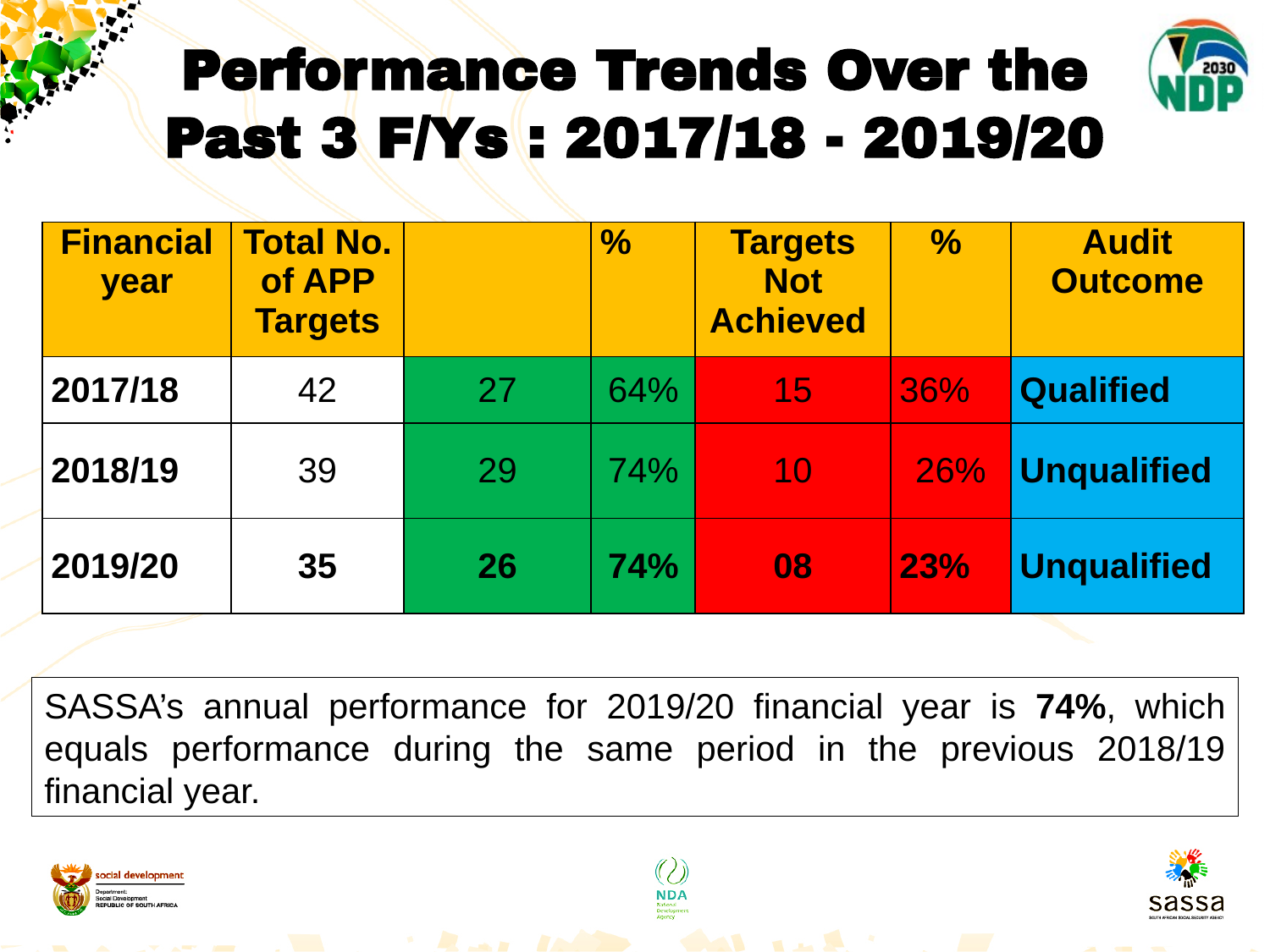

# Performance Trends Over the Past 3 F/Ys : 2017/18 - 2019/20
| Financial year | Total No. of APP Targets |  | % | Targets Not Achieved | % | Audit Outcome |
| --- | --- | --- | --- | --- | --- | --- |
| 2017/18 | 42 | 27 | 64% | 15 | 36% | Qualified |
| 2018/19 | 39 | 29 | 74% | 10 | 26% | Unqualified |
| 2019/20 | 35 | 26 | 74% | 08 | 23% | Unqualified |
SASSA’s annual performance for 2019/20 financial year is 74%, which equals performance during the same period in the previous 2018/19 financial year.